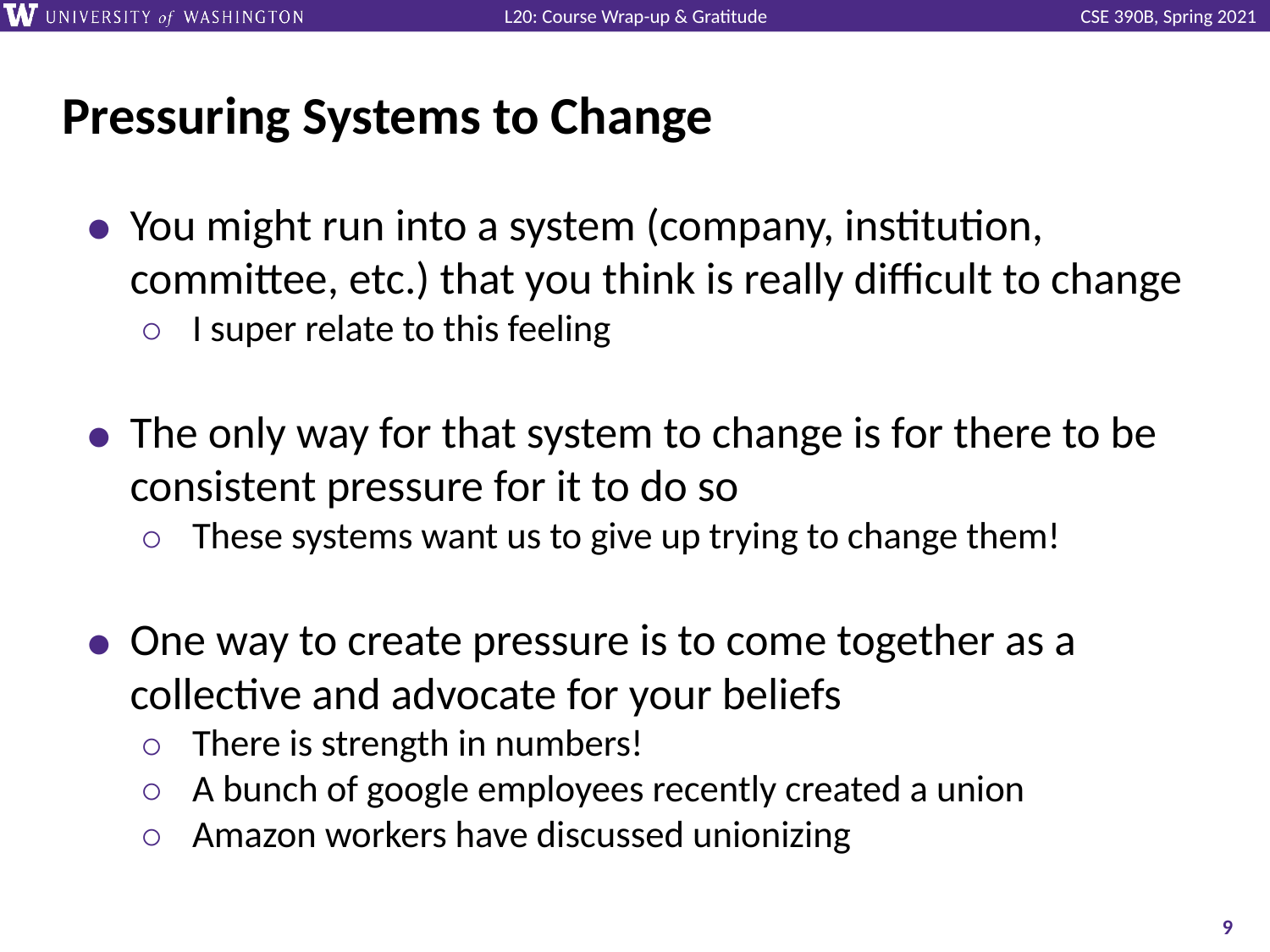

# Pressuring Systems to Change
You might run into a system (company, institution, committee, etc.) that you think is really difficult to change
I super relate to this feeling

The only way for that system to change is for there to be consistent pressure for it to do so
These systems want us to give up trying to change them!

One way to create pressure is to come together as a collective and advocate for your beliefs
There is strength in numbers!
A bunch of google employees recently created a union
Amazon workers have discussed unionizing
9